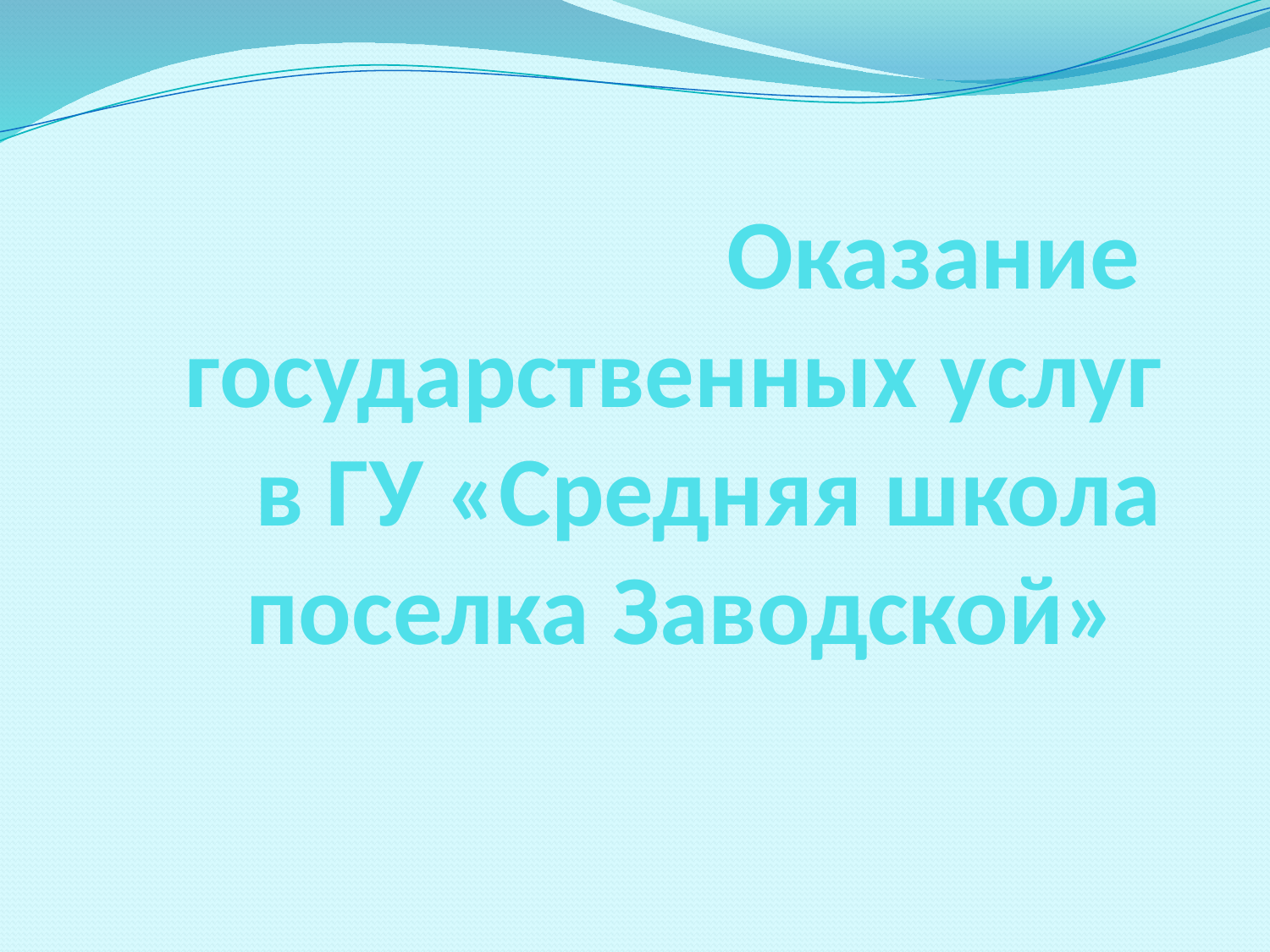

# Оказание  государственных услуг в ГУ «Средняя школа поселка Заводской»